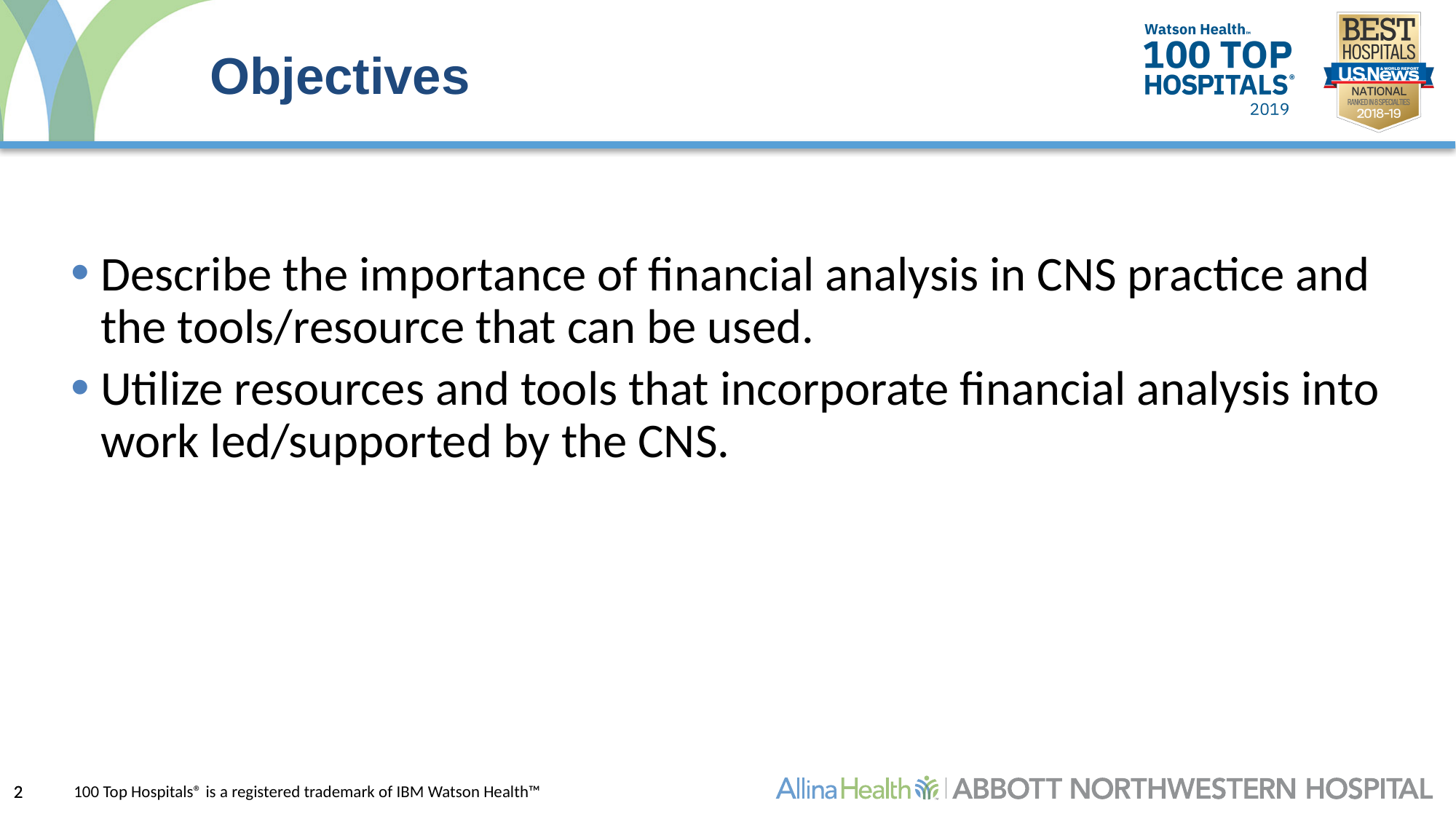

# Objectives

Describe the importance of financial analysis in CNS practice and the tools/resource that can be used.
Utilize resources and tools that incorporate financial analysis into work led/supported by the CNS.

2